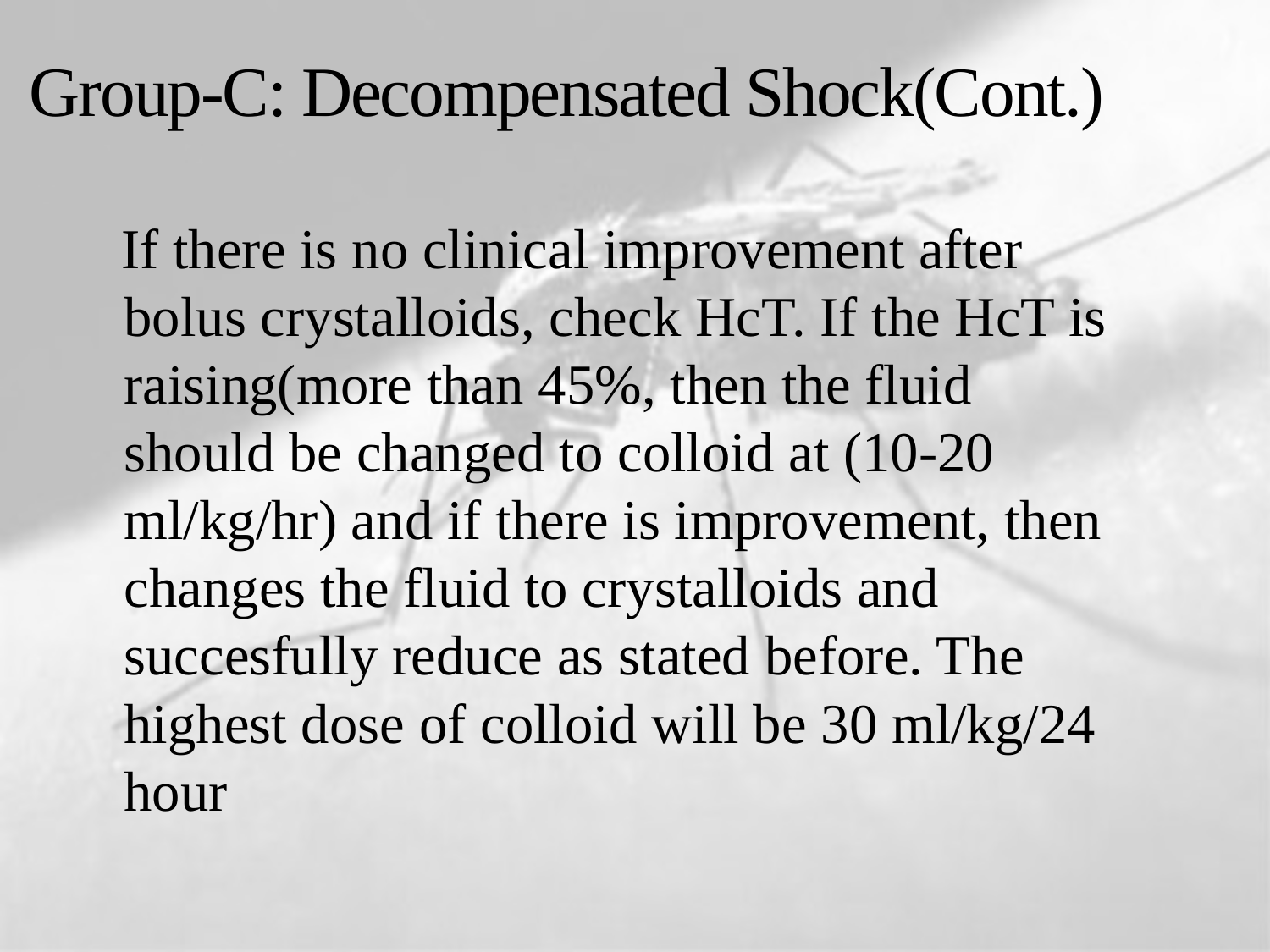

# Group-C: Decompensated Shock(Cont.)

   If there is no clinical improvement after bolus crystalloids, check HcT. If the HcT is raising(more than 45%, then the fluid should be changed to colloid at (10-20 ml/kg/hr) and if there is improvement, then changes the fluid to crystalloids and succesfully reduce as stated before. The highest dose of colloid will be 30 ml/kg/24 hour